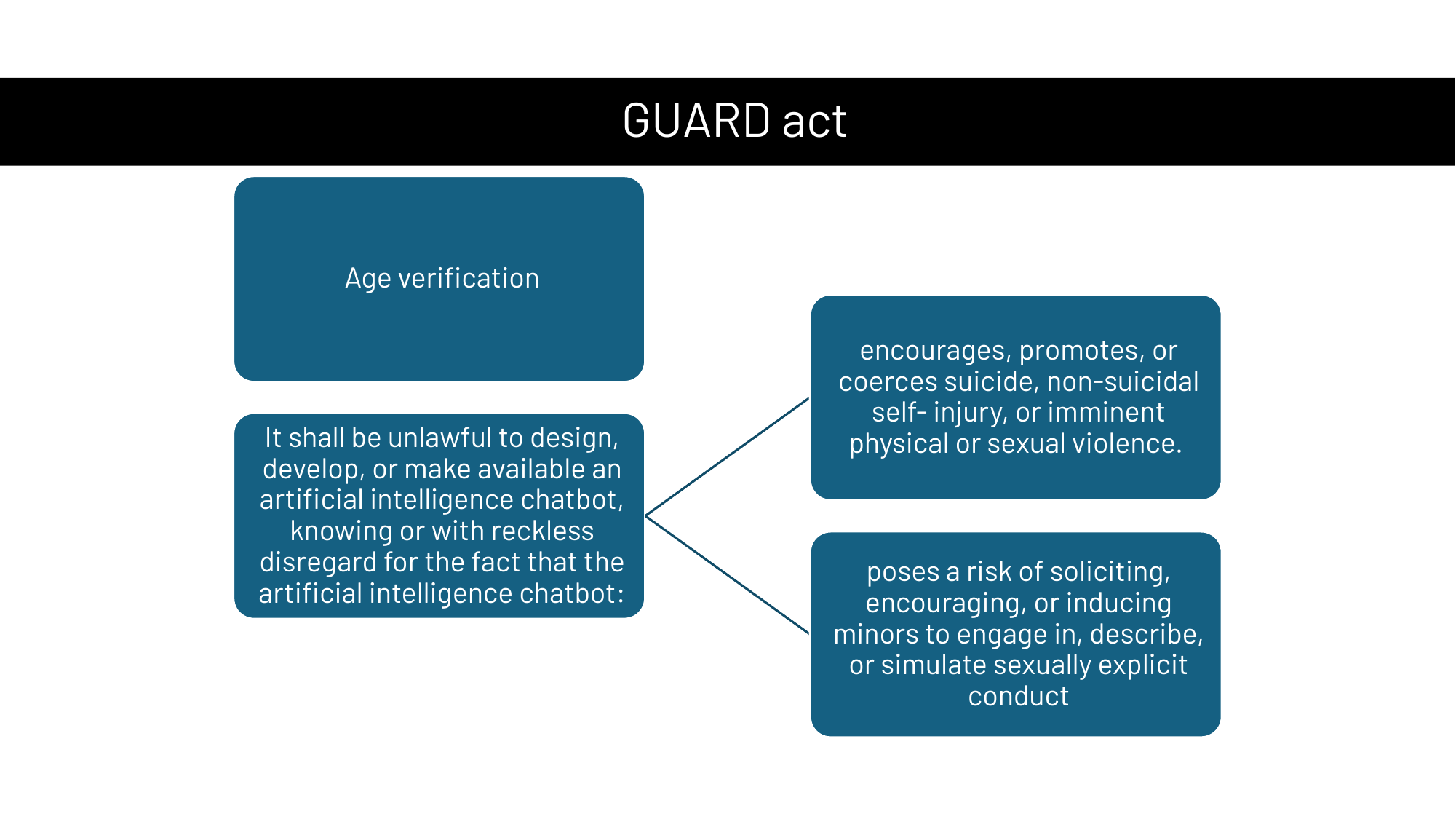

# GUARD act

Age verification
It shall be unlawful to design, develop, or make available an artificial intelligence chatbot, knowing or with reckless disregard for the fact that the artificial intelligence chatbot:

encourages, promotes, or coerces suicide, non-suicidal self- injury, or imminent physical or sexual violence.

poses a risk of soliciting, encouraging, or inducing minors to engage in, describe, or simulate sexually explicit conduct